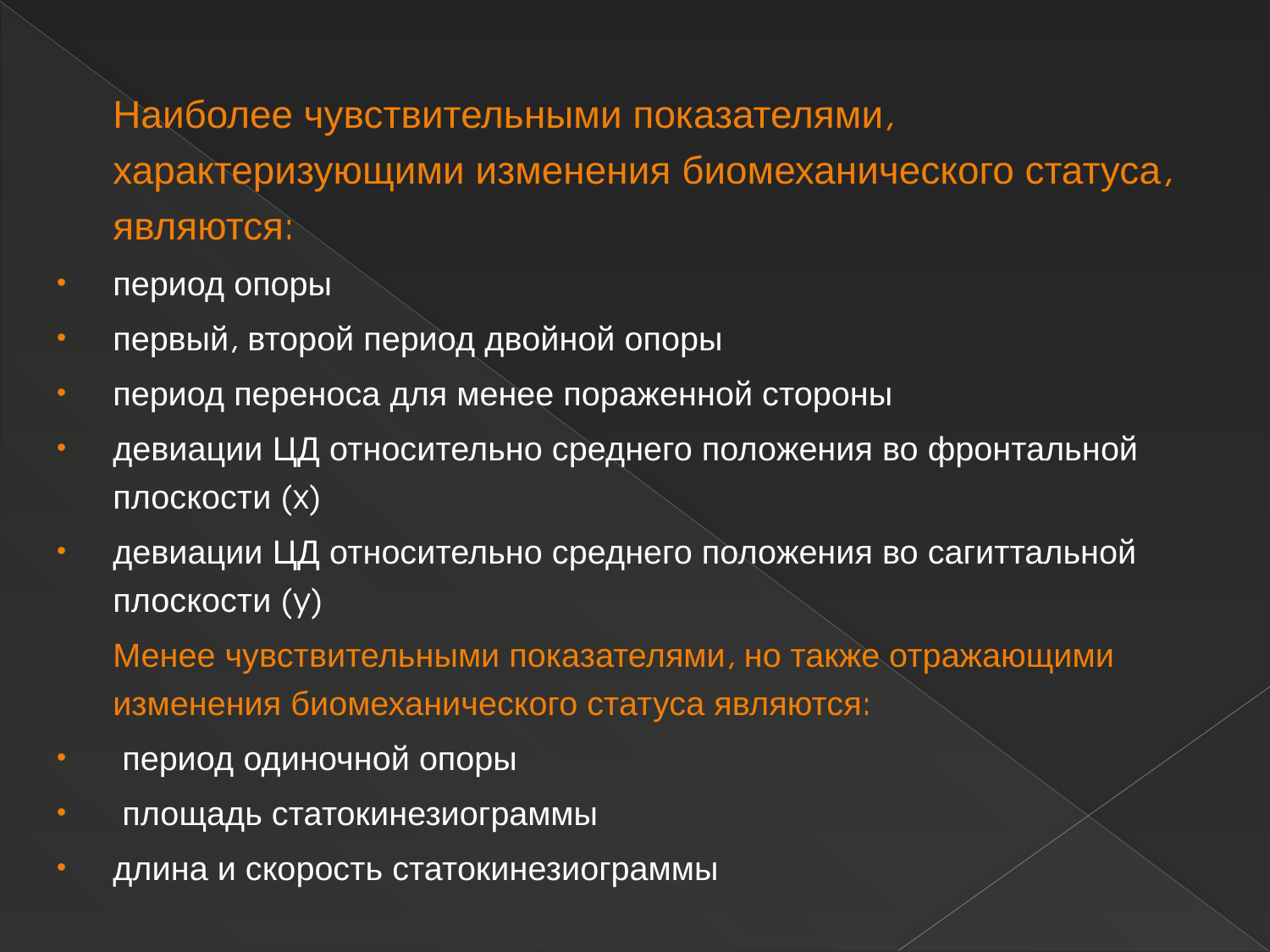

Наиболее чувствительными показателями, характеризующими изменения биомеханического статуса, являются:
период опоры
первый, второй период двойной опоры
период переноса для менее пораженной стороны
девиации ЦД относительно среднего положения во фронтальной плоскости (x)
девиации ЦД относительно среднего положения во сагиттальной плоскости (y)
	Менее чувствительными показателями, но также отражающими изменения биомеханического статуса являются:
 период одиночной опоры
 площадь статокинезиограммы
длина и скорость статокинезиограммы